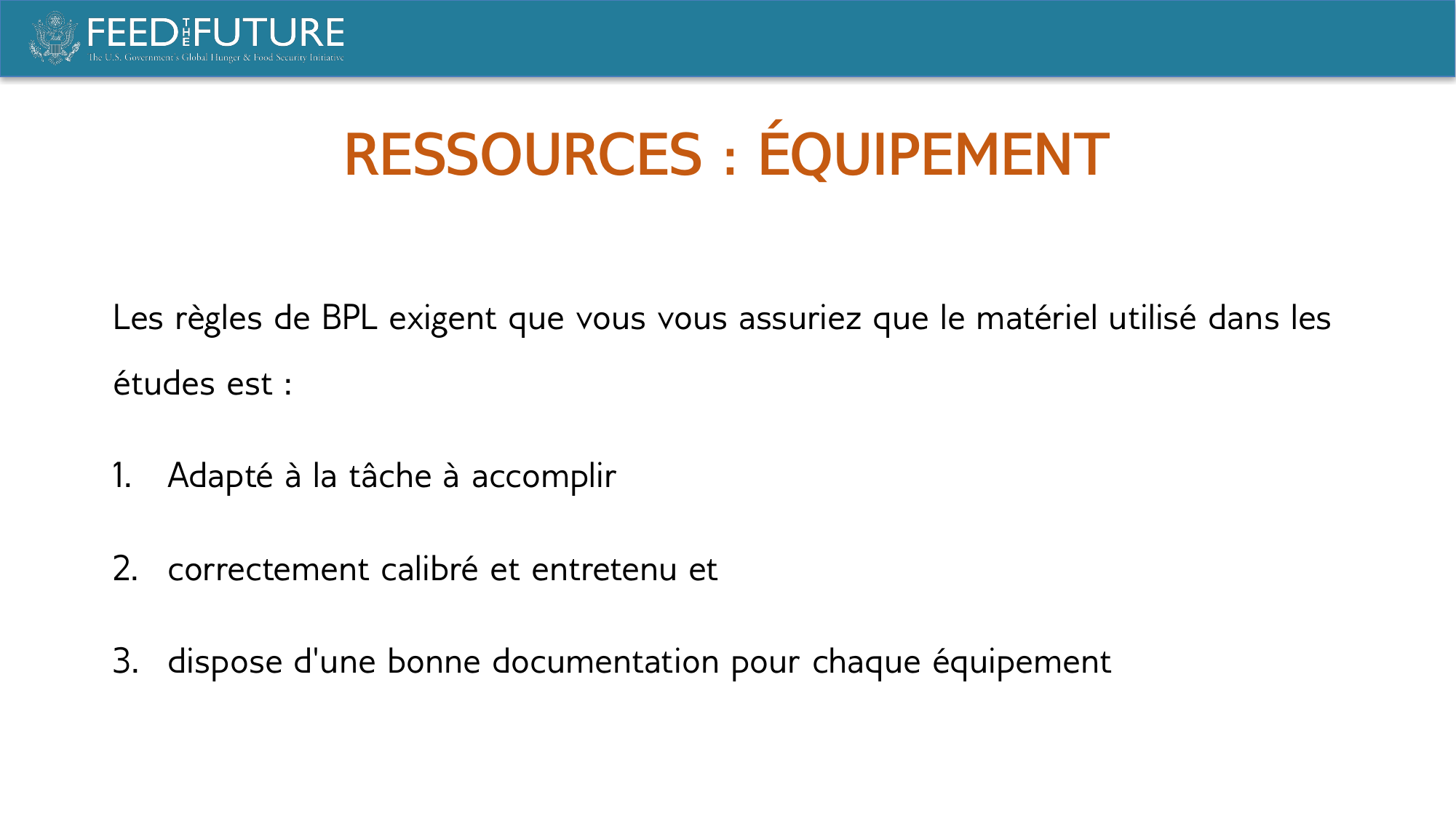

Ressources : Équipement
Les règles de BPL exigent que vous vous assuriez que le matériel utilisé dans les études est :
Adapté à la tâche à accomplir
correctement calibré et entretenu et
dispose d'une bonne documentation pour chaque équipement